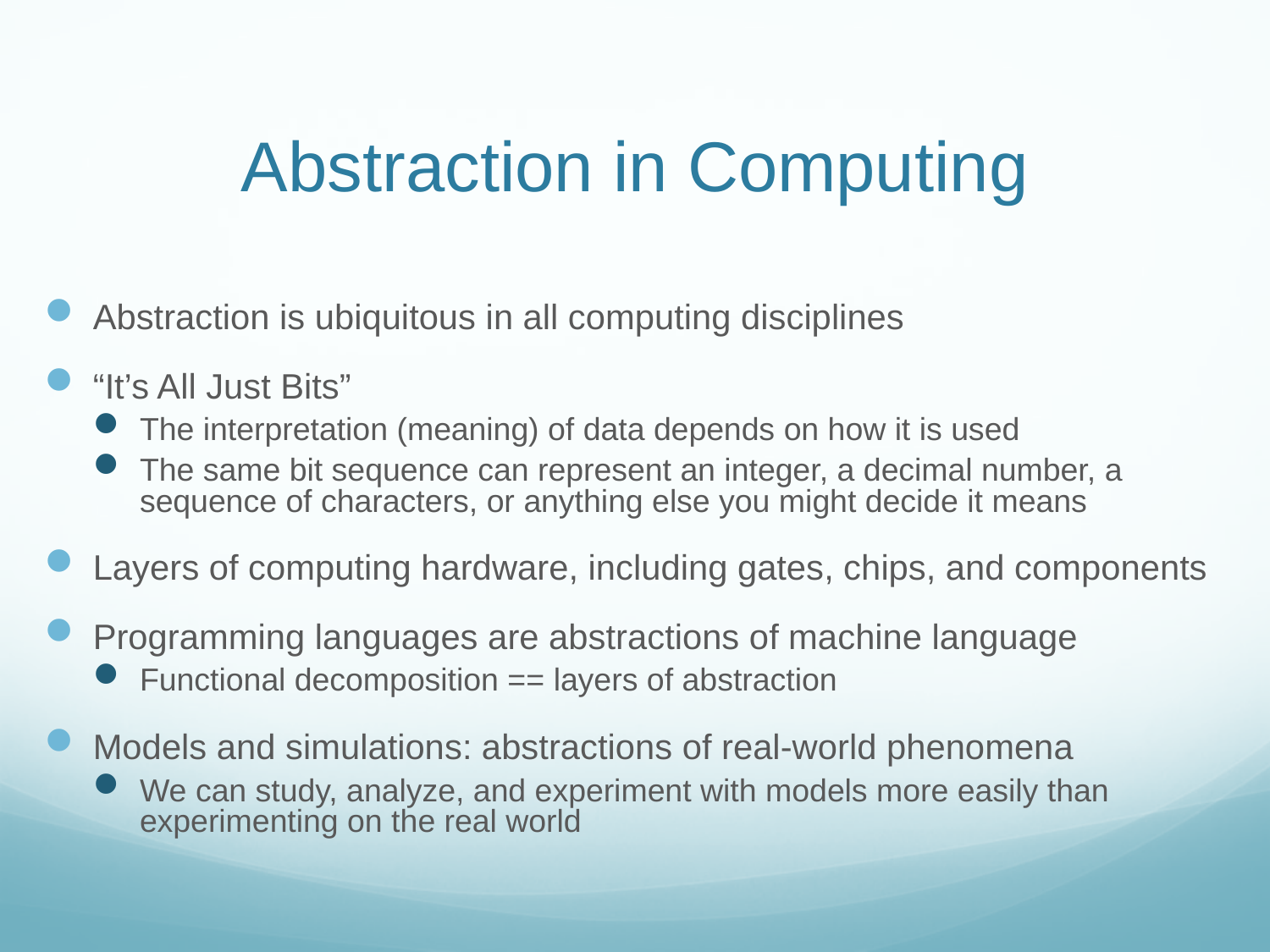

# Abstraction in Computing
Abstraction is ubiquitous in all computing disciplines
“It’s All Just Bits”
The interpretation (meaning) of data depends on how it is used
The same bit sequence can represent an integer, a decimal number, a sequence of characters, or anything else you might decide it means
Layers of computing hardware, including gates, chips, and components
Programming languages are abstractions of machine language
Functional decomposition == layers of abstraction
Models and simulations: abstractions of real-world phenomena
We can study, analyze, and experiment with models more easily than experimenting on the real world